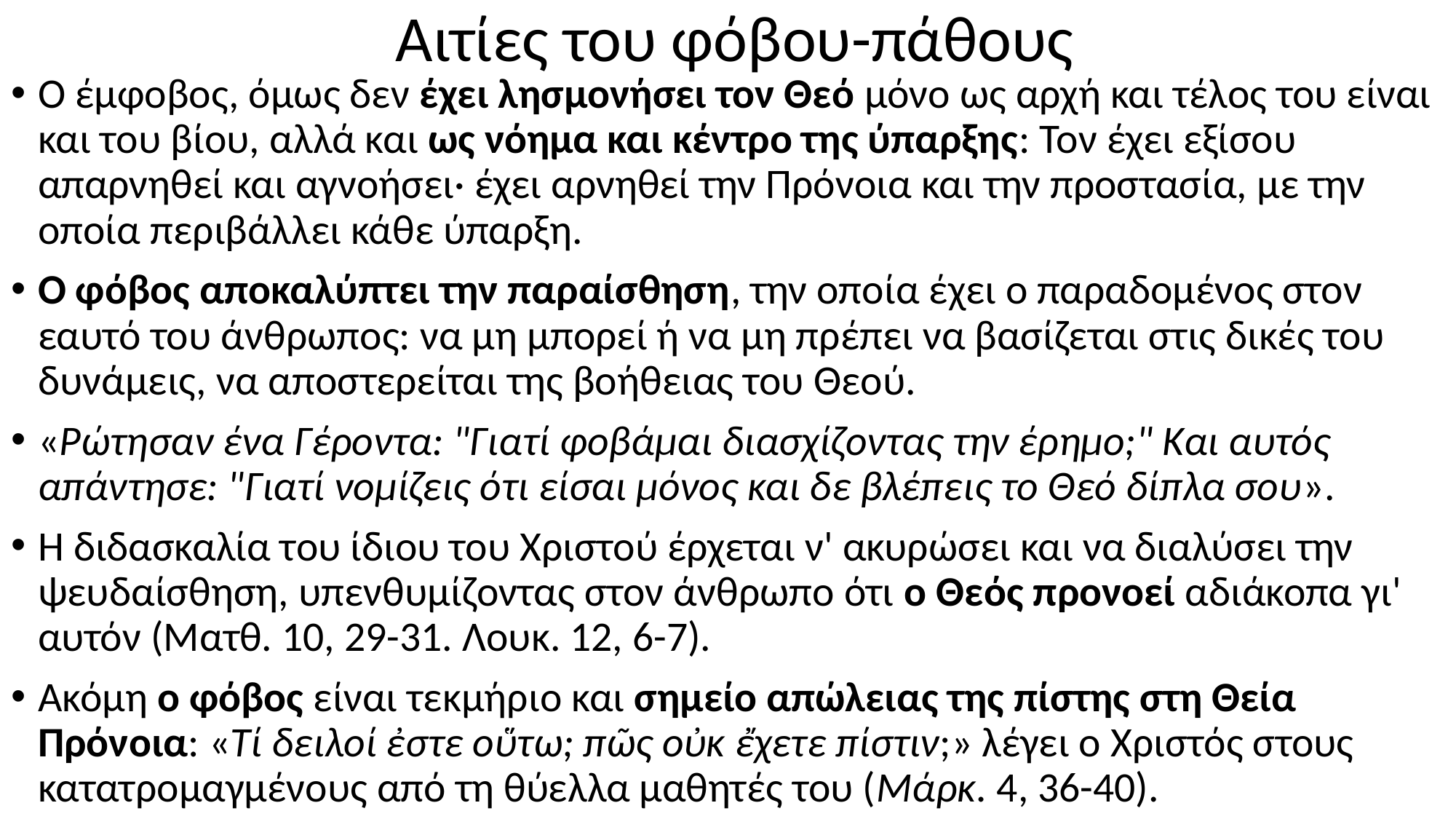

# Αιτίες του φόβου-πάθους
Ο έμφοβος, όμως δεν έχει λησμονήσει τον Θεό μόνο ως αρχή και τέλος του είναι και του βίου, αλλά και ως νόημα και κέντρο της ύπαρξης: Τον έχει εξίσου απαρνηθεί και αγνοήσει· έχει αρνηθεί την Πρόνοια και την προστασία, με την οποία περιβάλλει κάθε ύπαρξη.
Ο φόβος αποκαλύπτει την παραίσθηση, την οποία έχει ο παραδομένος στον εαυτό του άνθρωπος: να μη μπορεί ή να μη πρέπει να βασίζεται στις δικές του δυνάμεις, να αποστερείται της βοήθειας του Θεού.
«Ρώτησαν ένα Γέροντα: "Γιατί φοβάμαι διασχίζοντας την έρημο;" Και αυτός απάντησε: "Γιατί νομίζεις ότι είσαι μόνος και δε βλέπεις το Θεό δίπλα σου».
Η διδασκαλία του ίδιου του Χριστού έρχεται ν' ακυρώσει και να διαλύσει την ψευδαίσθηση, υπενθυμίζοντας στον άνθρωπο ότι ο Θεός προνοεί αδιάκοπα γι' αυτόν (Ματθ. 10, 29-31. Λουκ. 12, 6-7).
Ακόμη ο φόβος είναι τεκμήριο και σημείο απώλειας της πίστης στη Θεία Πρόνοια: «Τί δειλοί ἐστε οὕτω; πῶς οὐκ ἔχετε πίστιν;» λέγει ο Χριστός στους κατατρομαγμένους από τη θύελλα μαθητές του (Μάρκ. 4, 36-40).